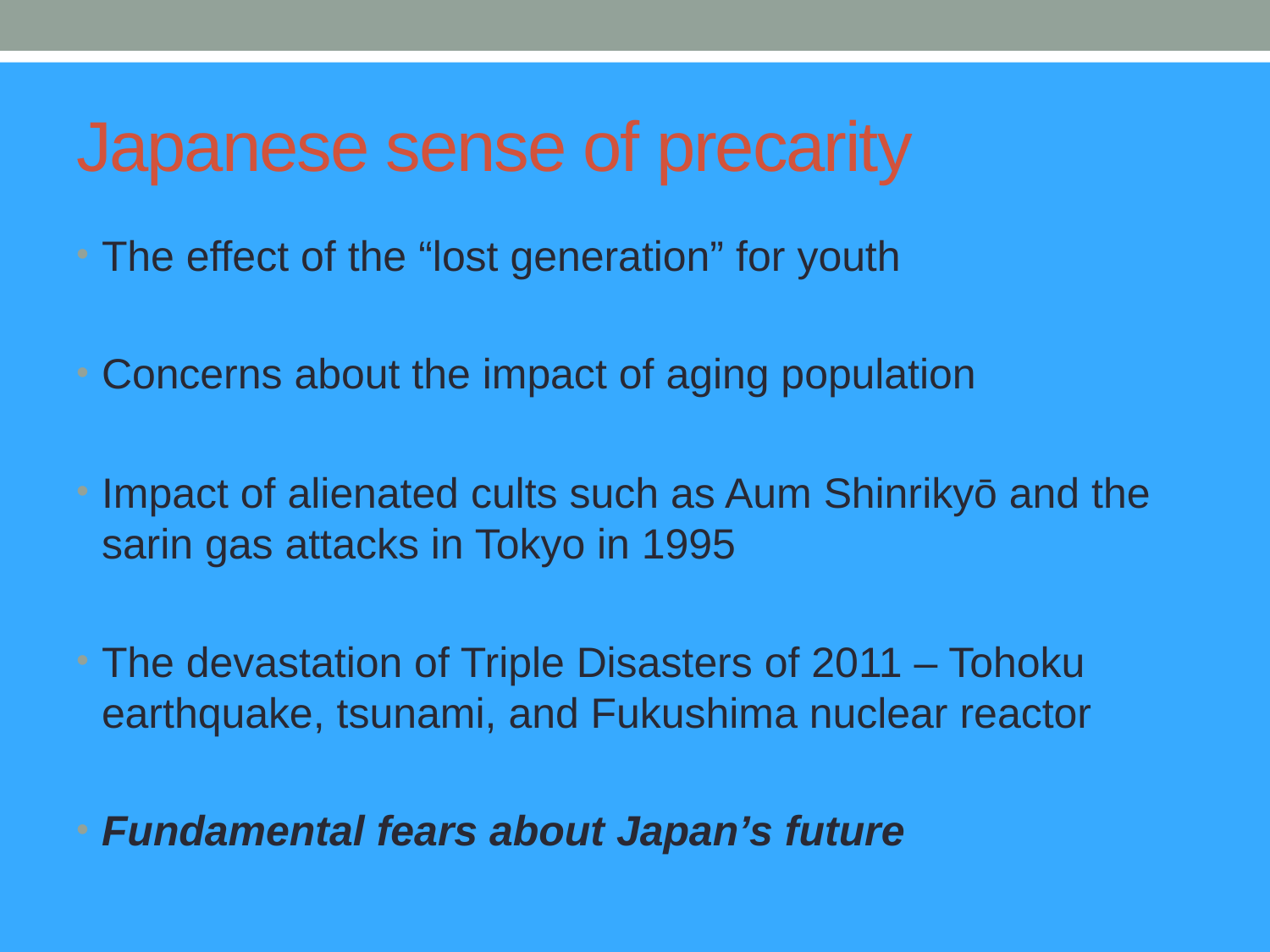

# Japanese sense of precarity
The effect of the “lost generation” for youth

Concerns about the impact of aging population

Impact of alienated cults such as Aum Shinrikyō and the sarin gas attacks in Tokyo in 1995

The devastation of Triple Disasters of 2011 – Tohoku earthquake, tsunami, and Fukushima nuclear reactor

Fundamental fears about Japan’s future